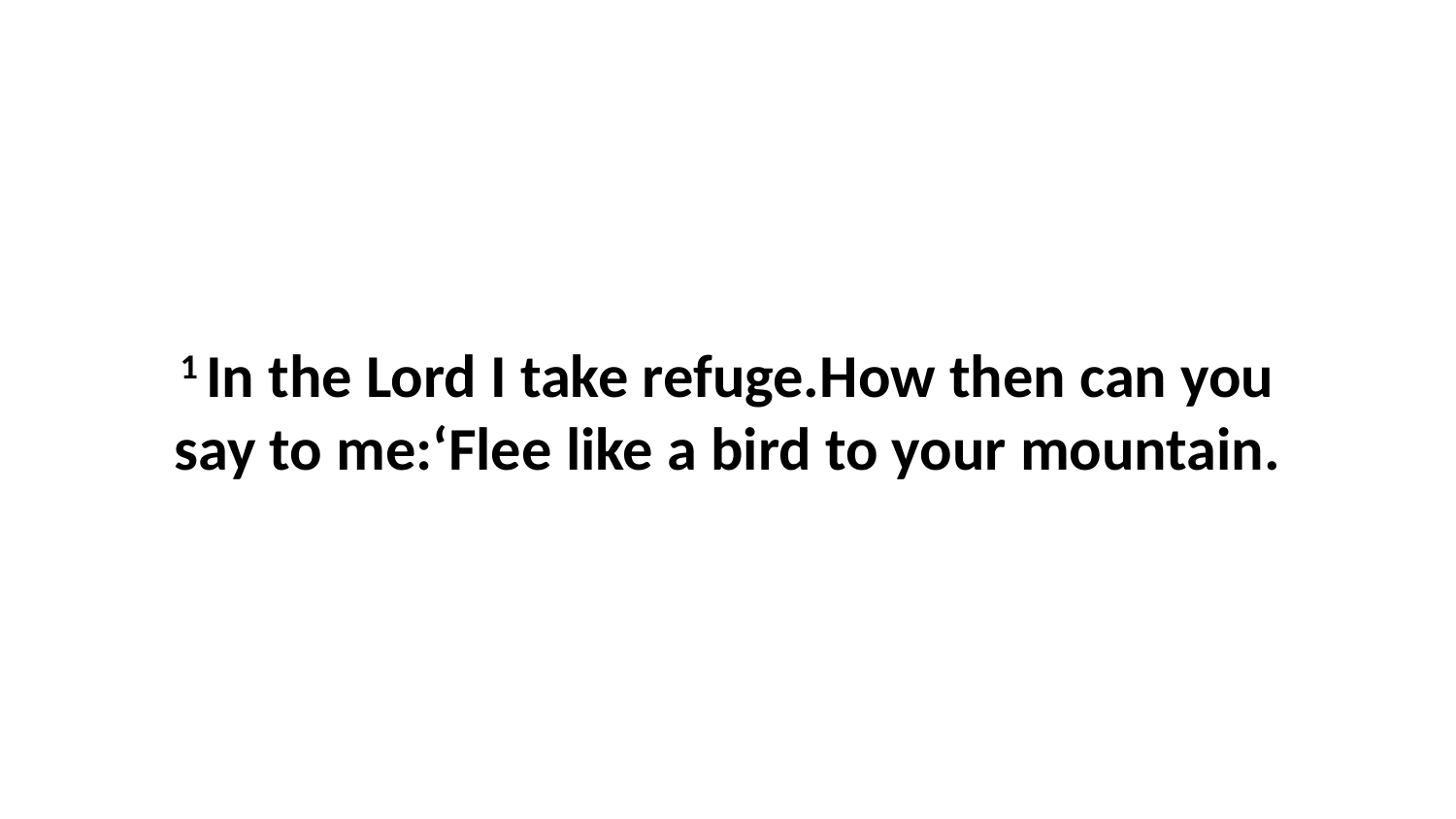

1 In the Lord I take refuge.How then can you say to me:‘Flee like a bird to your mountain.